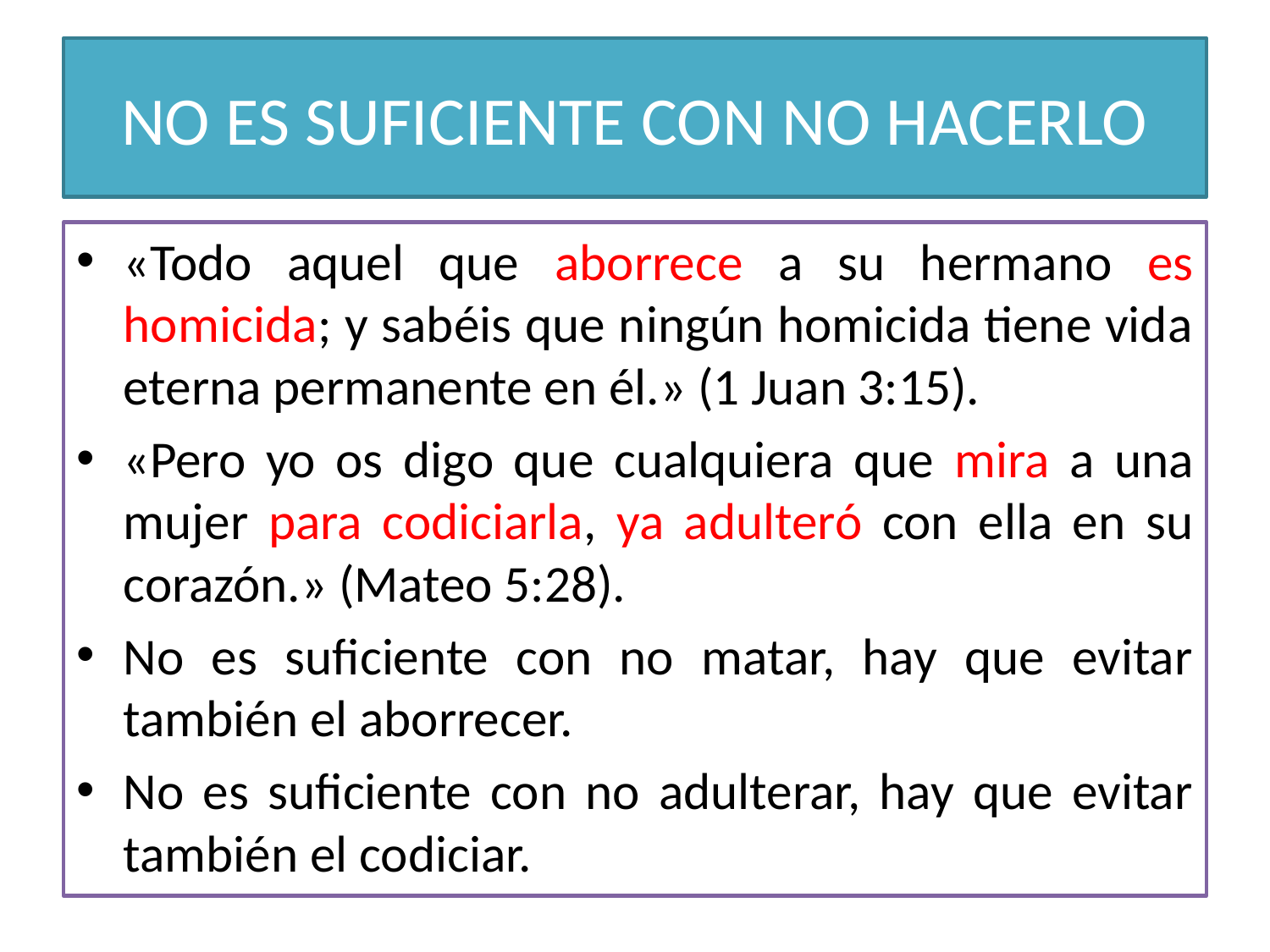

# NO ES SUFICIENTE CON NO HACERLO
«Todo aquel que aborrece a su hermano es homicida; y sabéis que ningún homicida tiene vida eterna permanente en él.» (1 Juan 3:15).
«Pero yo os digo que cualquiera que mira a una mujer para codiciarla, ya adulteró con ella en su corazón.» (Mateo 5:28).
No es suficiente con no matar, hay que evitar también el aborrecer.
No es suficiente con no adulterar, hay que evitar también el codiciar.